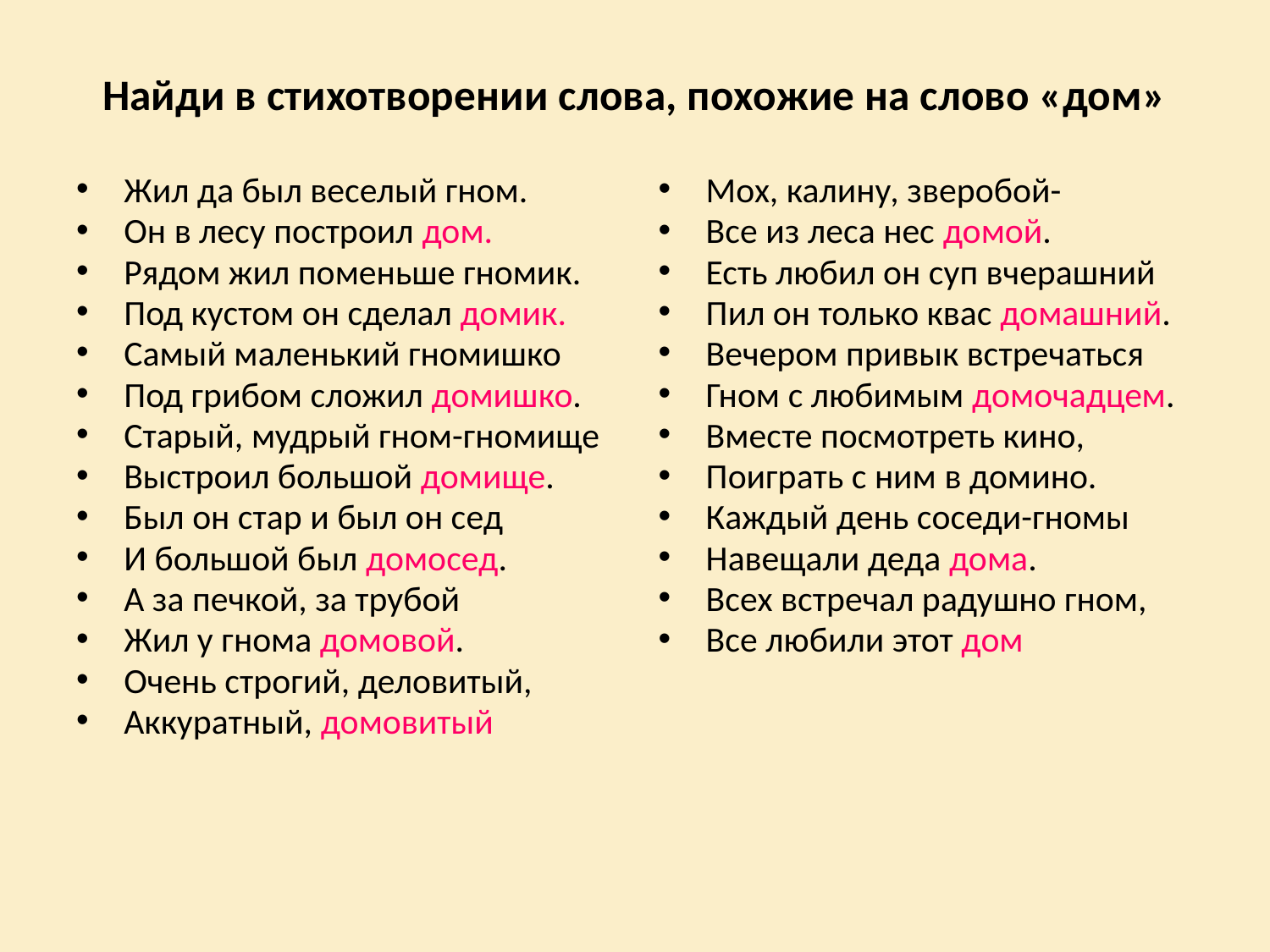

# Найди в стихотворении слова, похожие на слово «дом»
Жил да был веселый гном.
Он в лесу построил дом.
Рядом жил поменьше гномик.
Под кустом он сделал домик.
Самый маленький гномишко
Под грибом сложил домишко.
Старый, мудрый гном-гномище
Выстроил большой домище.
Был он стар и был он сед
И большой был домосед.
А за печкой, за трубой
Жил у гнома домовой.
Очень строгий, деловитый,
Аккуратный, домовитый

Мох, калину, зверобой-
Все из леса нес домой.
Есть любил он суп вчерашний
Пил он только квас домашний.
Вечером привык встречаться
Гном с любимым домочадцем.
Вместе посмотреть кино,
Поиграть с ним в домино.
Каждый день соседи-гномы
Навещали деда дома.
Всех встречал радушно гном,
Все любили этот дом